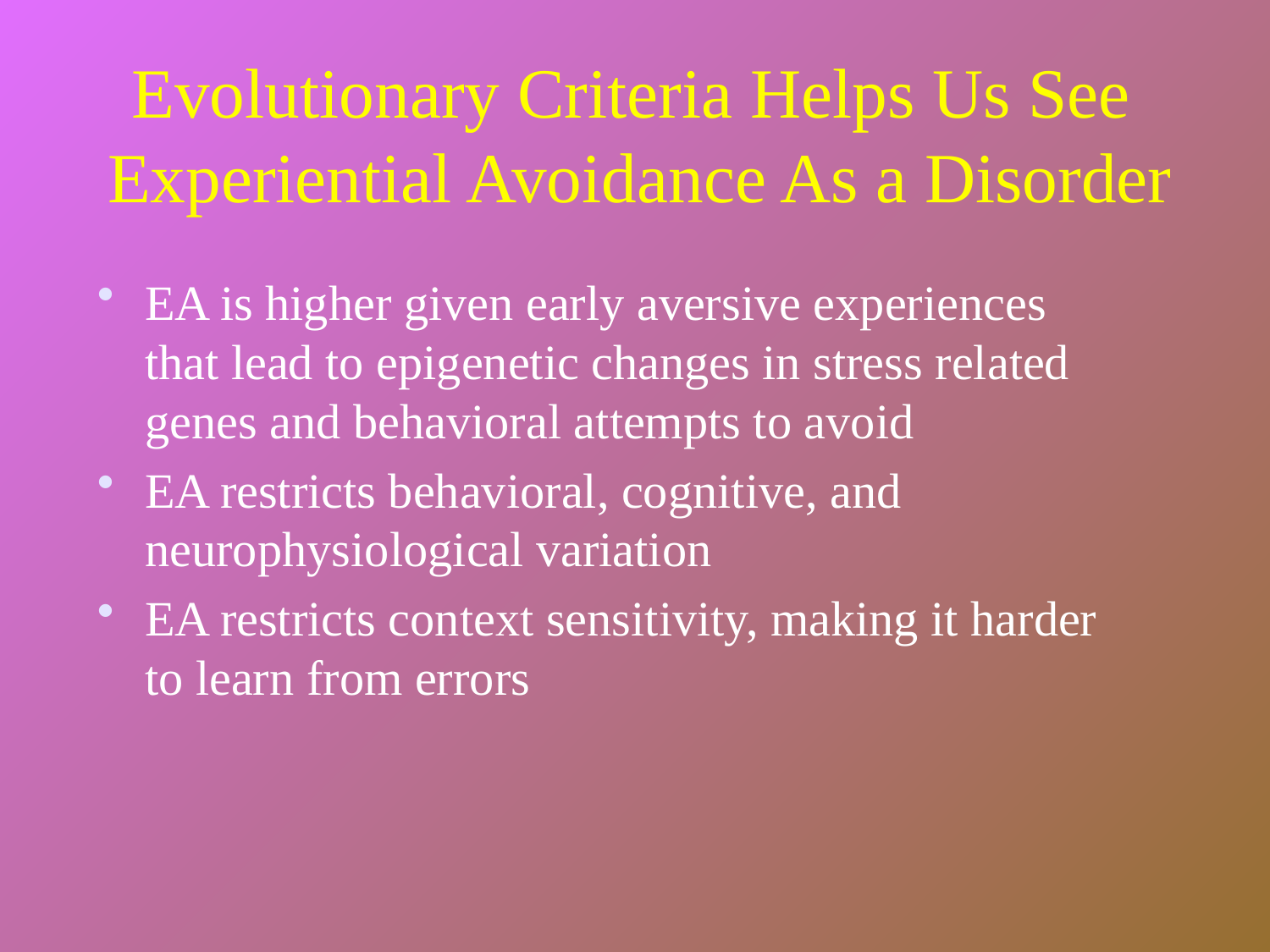

# Evolutionary Criteria Helps Us See Experiential Avoidance As a Disorder
EA is higher given early aversive experiences that lead to epigenetic changes in stress related genes and behavioral attempts to avoid
EA restricts behavioral, cognitive, and neurophysiological variation
EA restricts context sensitivity, making it harder to learn from errors